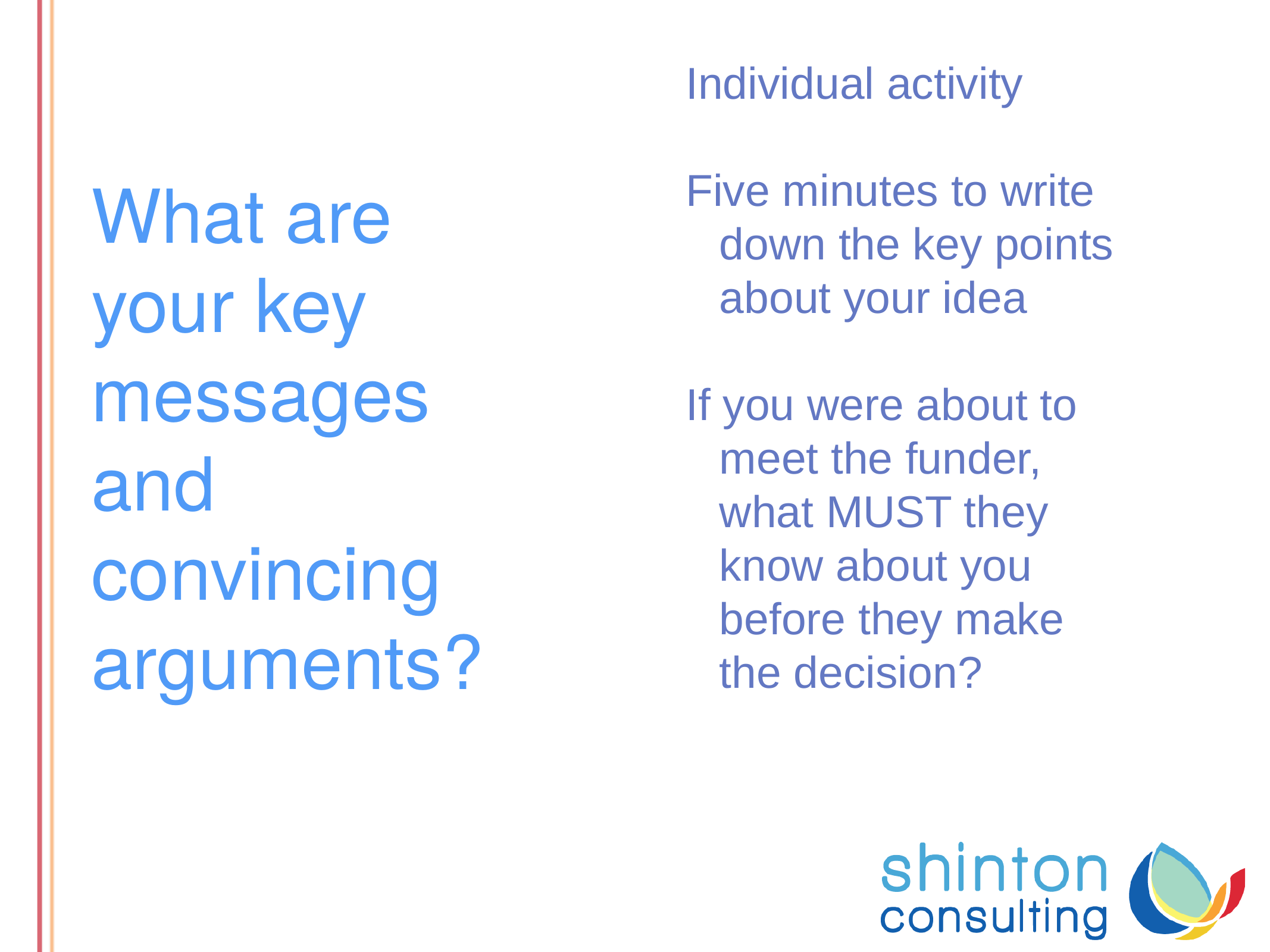

Individual activity

Five minutes to write down the key points about your idea

If you were about to meet the funder, what MUST they know about you before they make the decision?
# What are your key messages and convincing arguments?